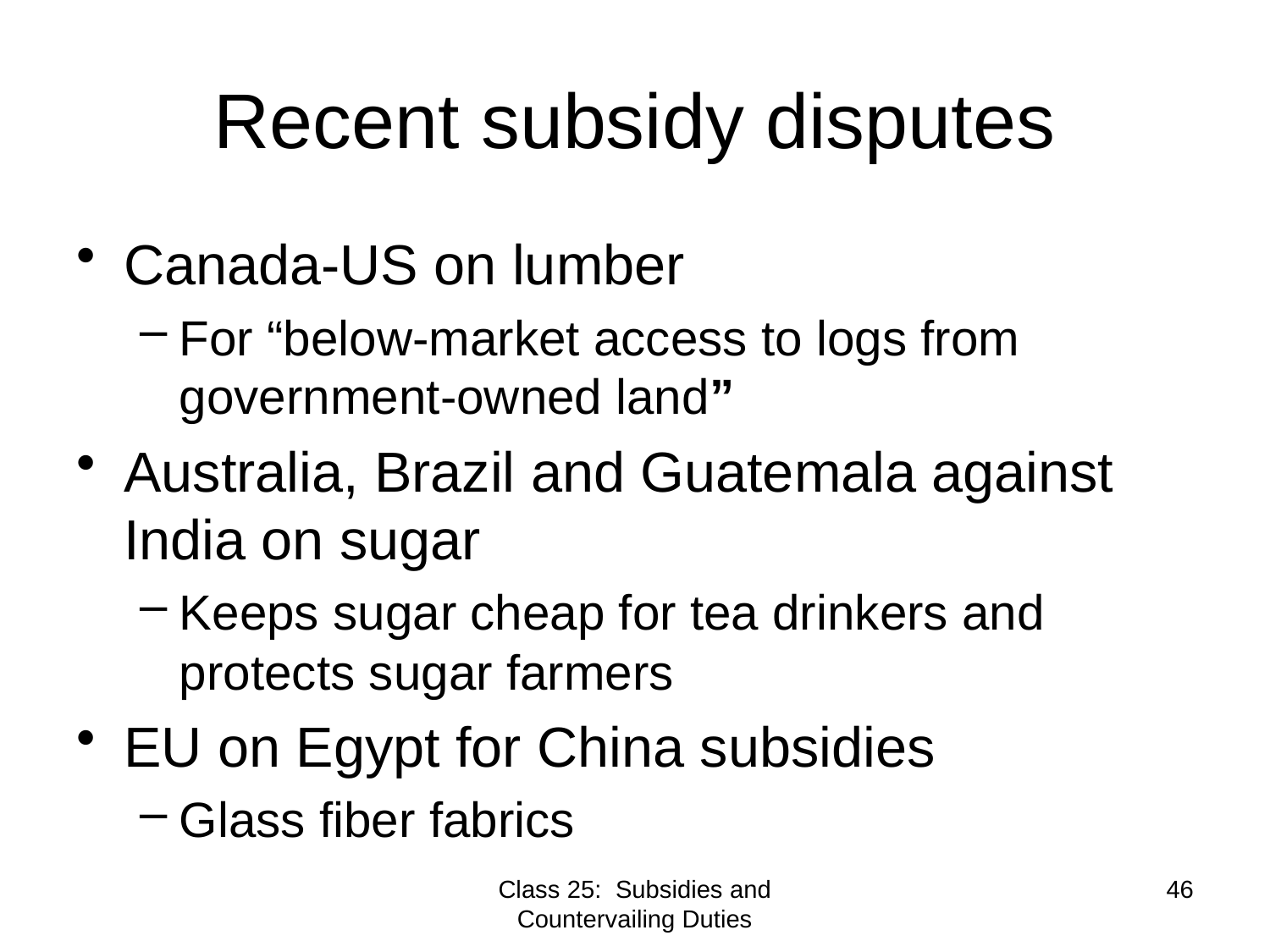

# Recent subsidy disputes
Canada-US on lumber
For “below-market access to logs from government-owned land”
Australia, Brazil and Guatemala against India on sugar
Keeps sugar cheap for tea drinkers and protects sugar farmers
EU on Egypt for China subsidies
Glass fiber fabrics
Class 25:  Subsidies and Countervailing Duties
46